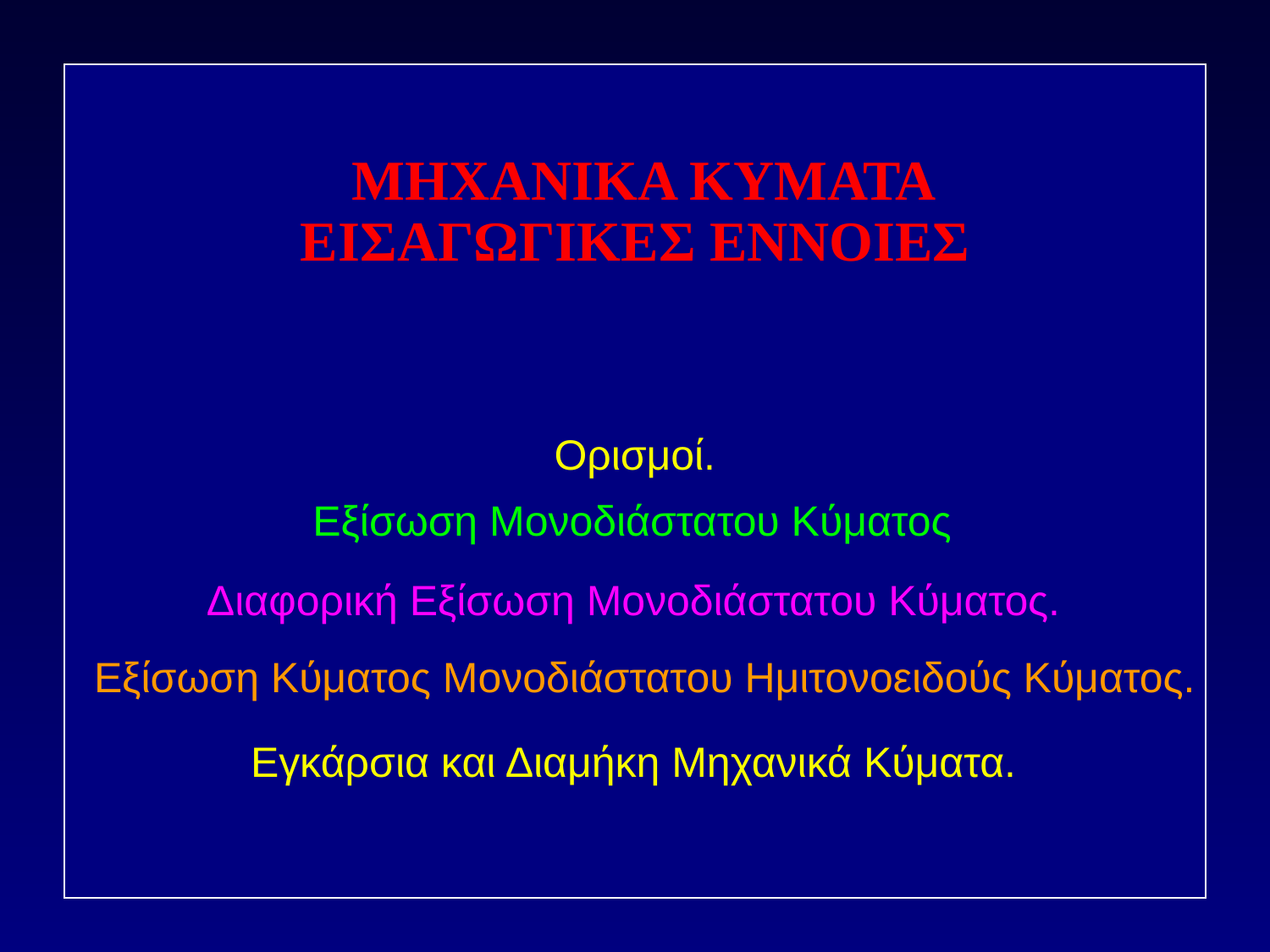

ΜΗΧΑΝΙΚΑ ΚΥΜΑΤΑ ΕΙΣΑΓΩΓΙΚΕΣ ΕΝΝΟΙΕΣ
Ορισμοί.
Εξίσωση Μονοδιάστατου Κύματος
Διαφορική Εξίσωση Μονοδιάστατου Κύματος.
Εξίσωση Κύματος Μονοδιάστατου Ημιτονοειδούς Κύματος.
Εγκάρσια και Διαμήκη Μηχανικά Κύματα.